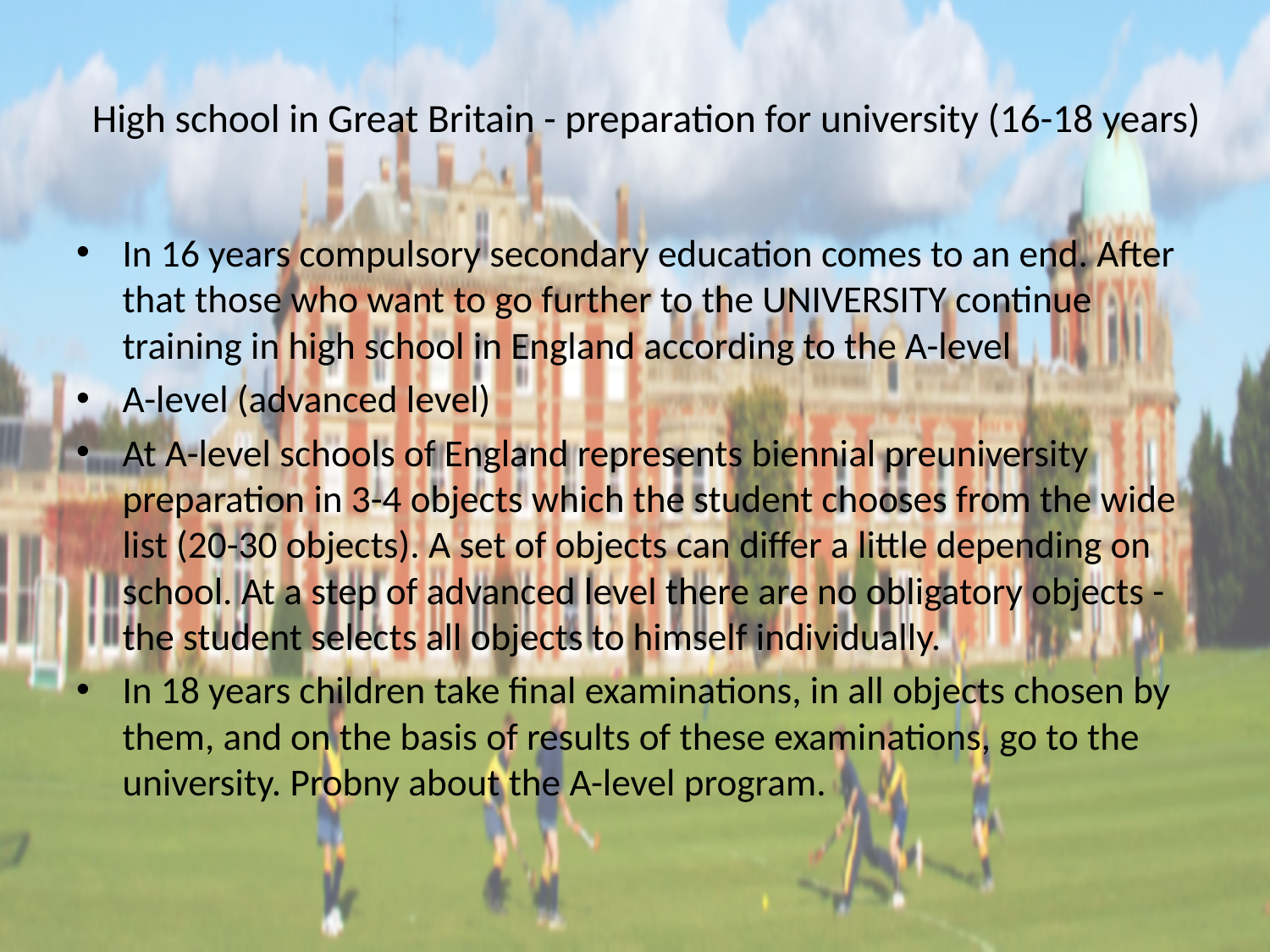

# High school in Great Britain - preparation for university (16-18 years)
In 16 years compulsory secondary education comes to an end. After that those who want to go further to the UNIVERSITY continue training in high school in England according to the A-level
A-level (advanced level)
At A-level schools of England represents biennial preuniversity preparation in 3-4 objects which the student chooses from the wide list (20-30 objects). A set of objects can differ a little depending on school. At a step of advanced level there are no obligatory objects - the student selects all objects to himself individually.
In 18 years children take final examinations, in all objects chosen by them, and on the basis of results of these examinations, go to the university. Probny about the A-level program.